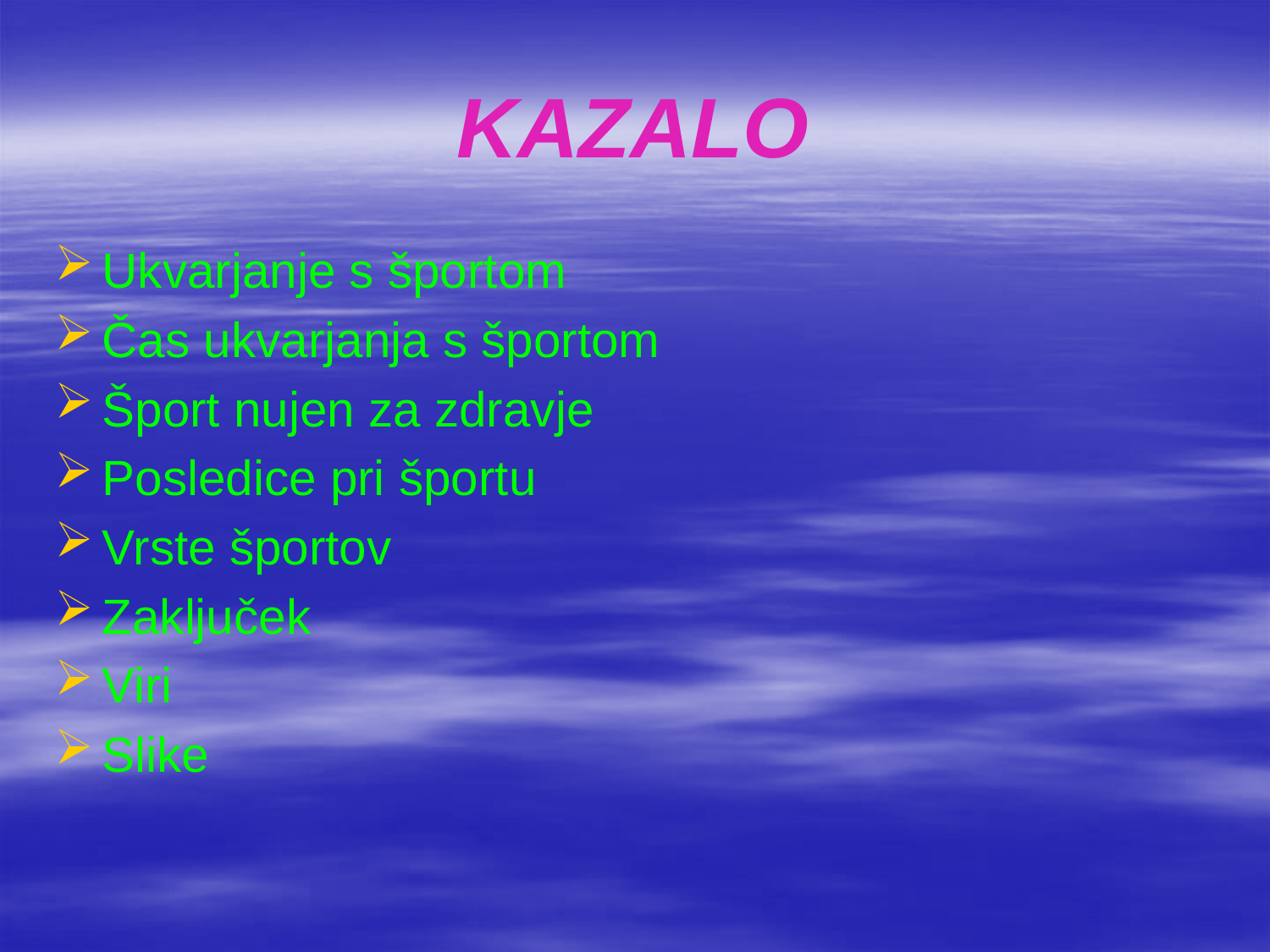

# KAZALO
Ukvarjanje s športom
Čas ukvarjanja s športom
Šport nujen za zdravje
Posledice pri športu
Vrste športov
Zaključek
Viri
Slike